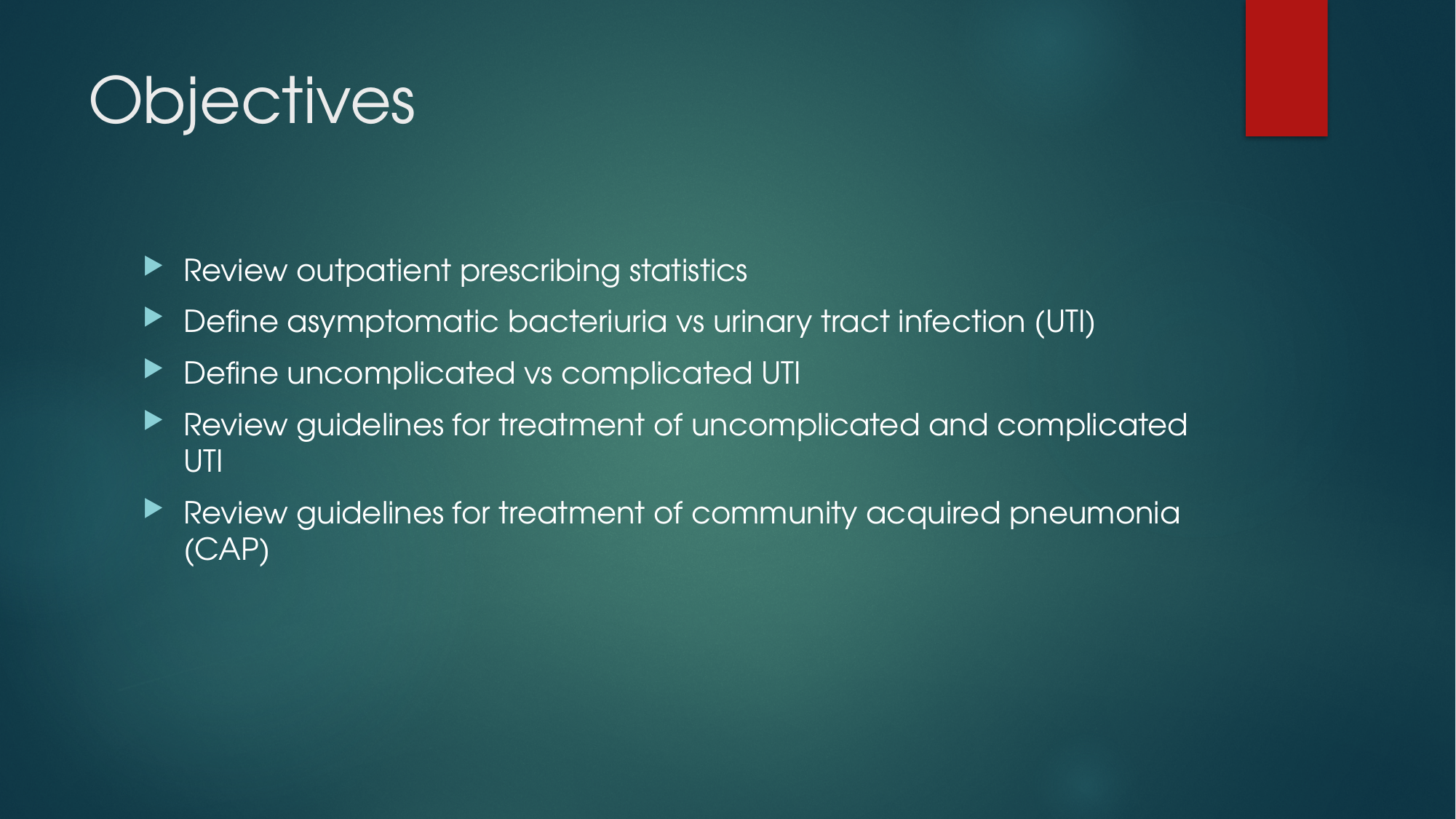

# Objectives
Review outpatient prescribing statistics
Define asymptomatic bacteriuria vs urinary tract infection (UTI)
Define uncomplicated vs complicated UTI
Review guidelines for treatment of uncomplicated and complicated UTI
Review guidelines for treatment of community acquired pneumonia (CAP)